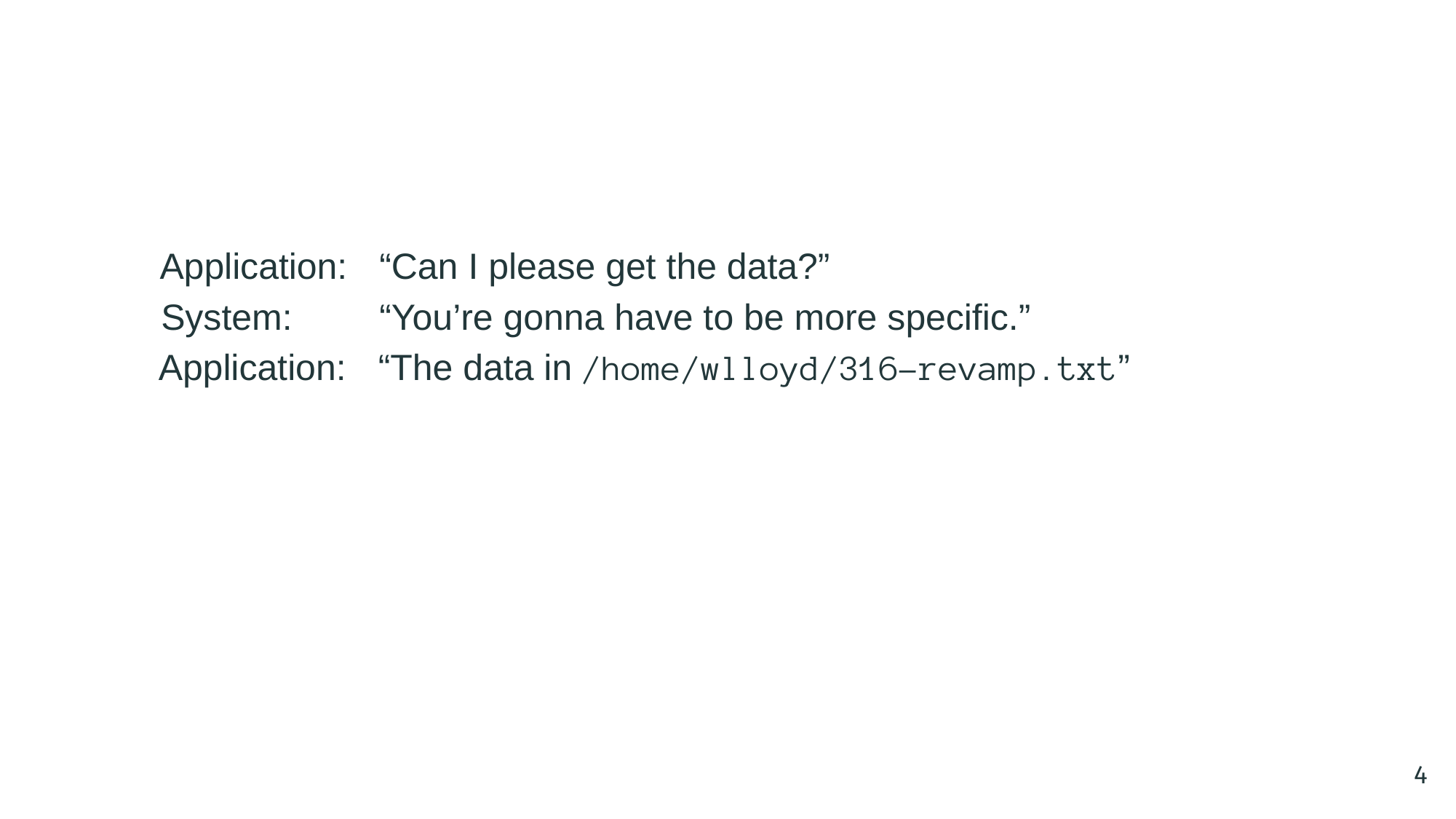

Application:	“Can I please get the data?”
System:	“You’re gonna have to be more specific.”
Application:	“The data in /home/wlloyd/316-revamp.txt”
4